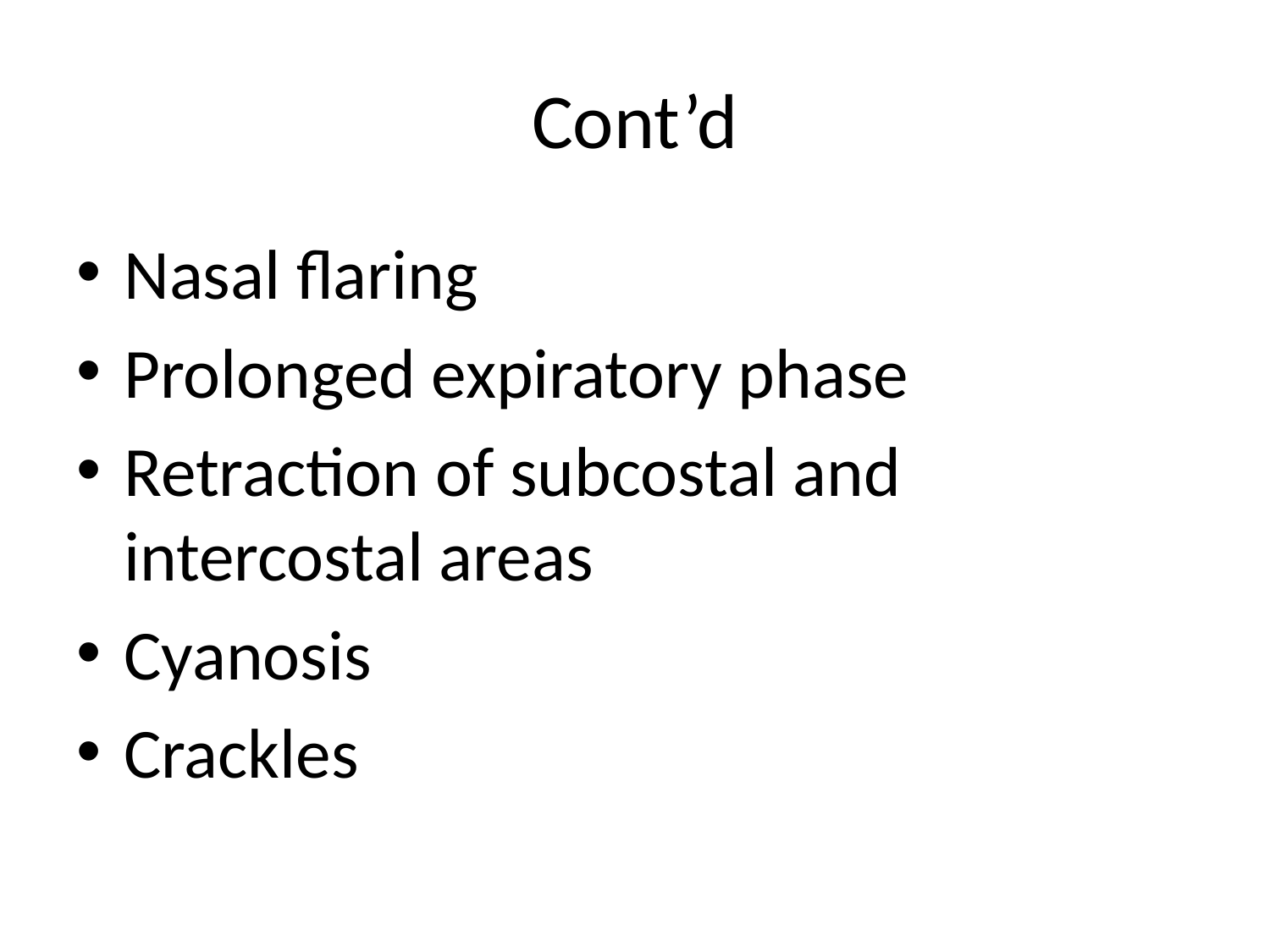

# Cont’d
Nasal flaring
Prolonged expiratory phase
Retraction of subcostal and intercostal areas
Cyanosis
Crackles